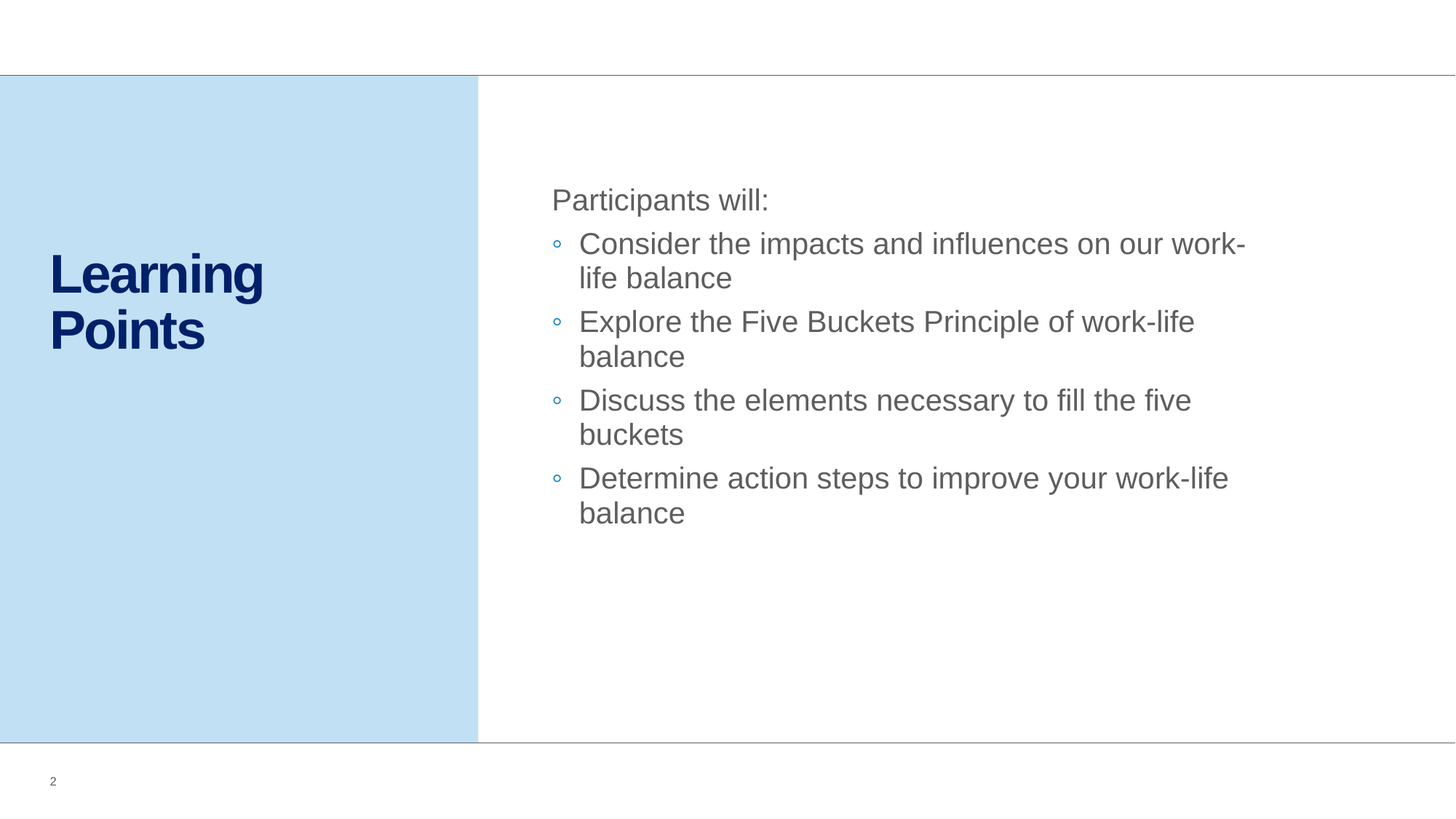

# Learning Points
Participants will:
Consider the impacts and influences on our work-life balance
Explore the Five Buckets Principle of work-life balance
Discuss the elements necessary to fill the five buckets
Determine action steps to improve your work-life balance
2